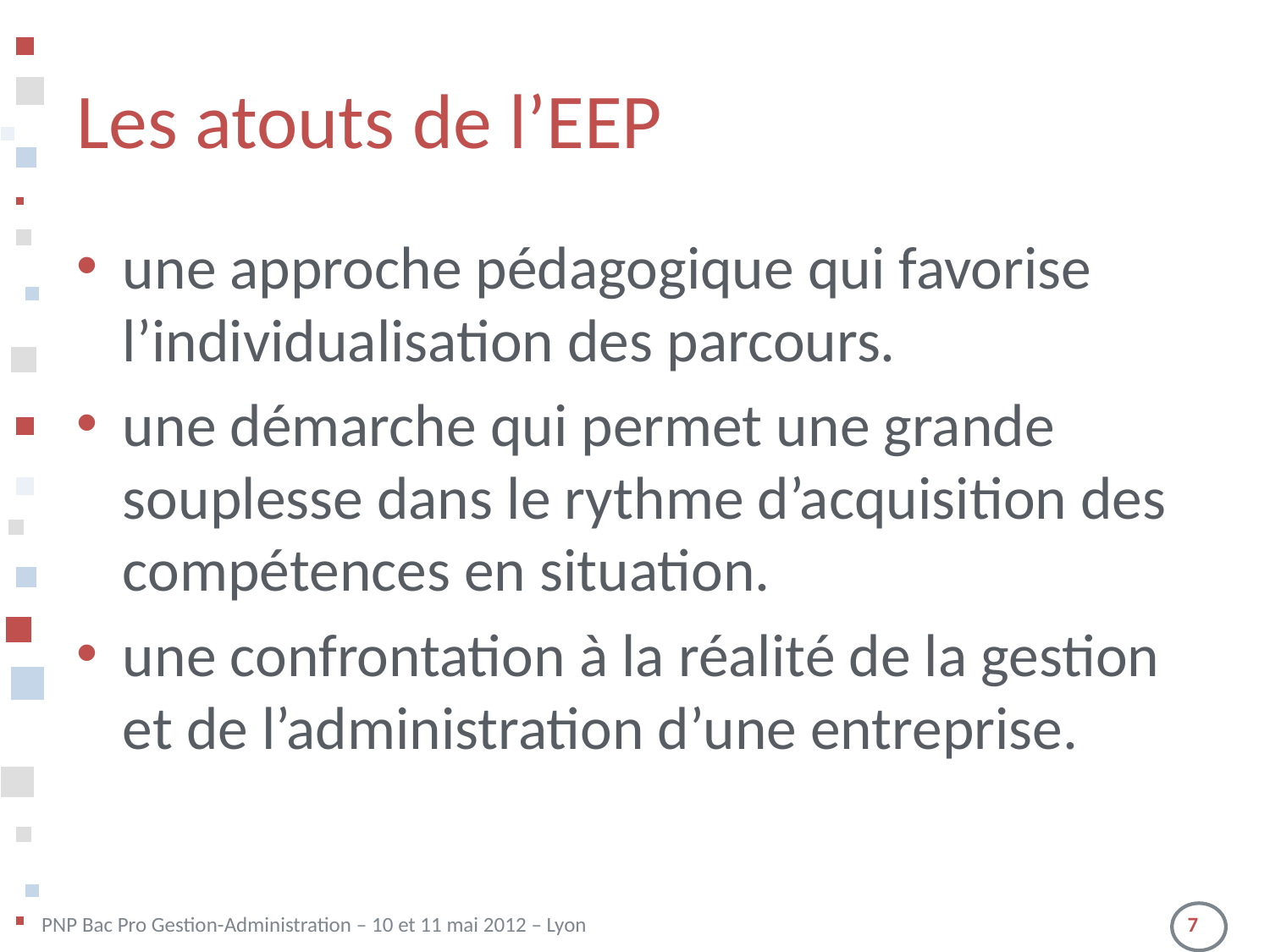

# Les atouts de l’EEP
une approche pédagogique qui favorise l’individualisation des parcours.
une démarche qui permet une grande souplesse dans le rythme d’acquisition des compétences en situation.
une confrontation à la réalité de la gestion et de l’administration d’une entreprise.